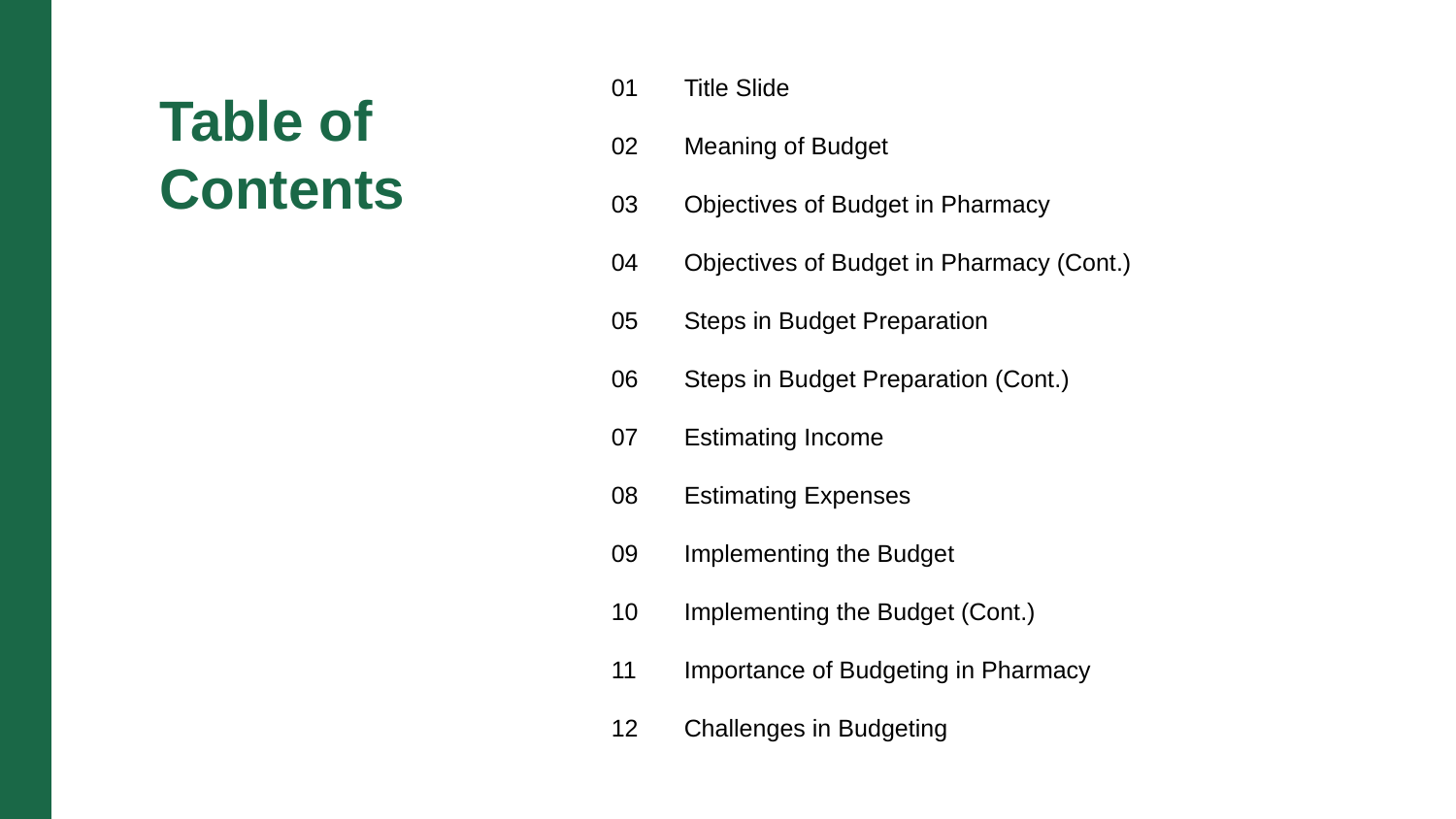

01
Title Slide
Table of Contents
02
Meaning of Budget
03
Objectives of Budget in Pharmacy
04
Objectives of Budget in Pharmacy (Cont.)
05
Steps in Budget Preparation
06
Steps in Budget Preparation (Cont.)
07
Estimating Income
08
Estimating Expenses
09
Implementing the Budget
10
Implementing the Budget (Cont.)
11
Importance of Budgeting in Pharmacy
12
Challenges in Budgeting